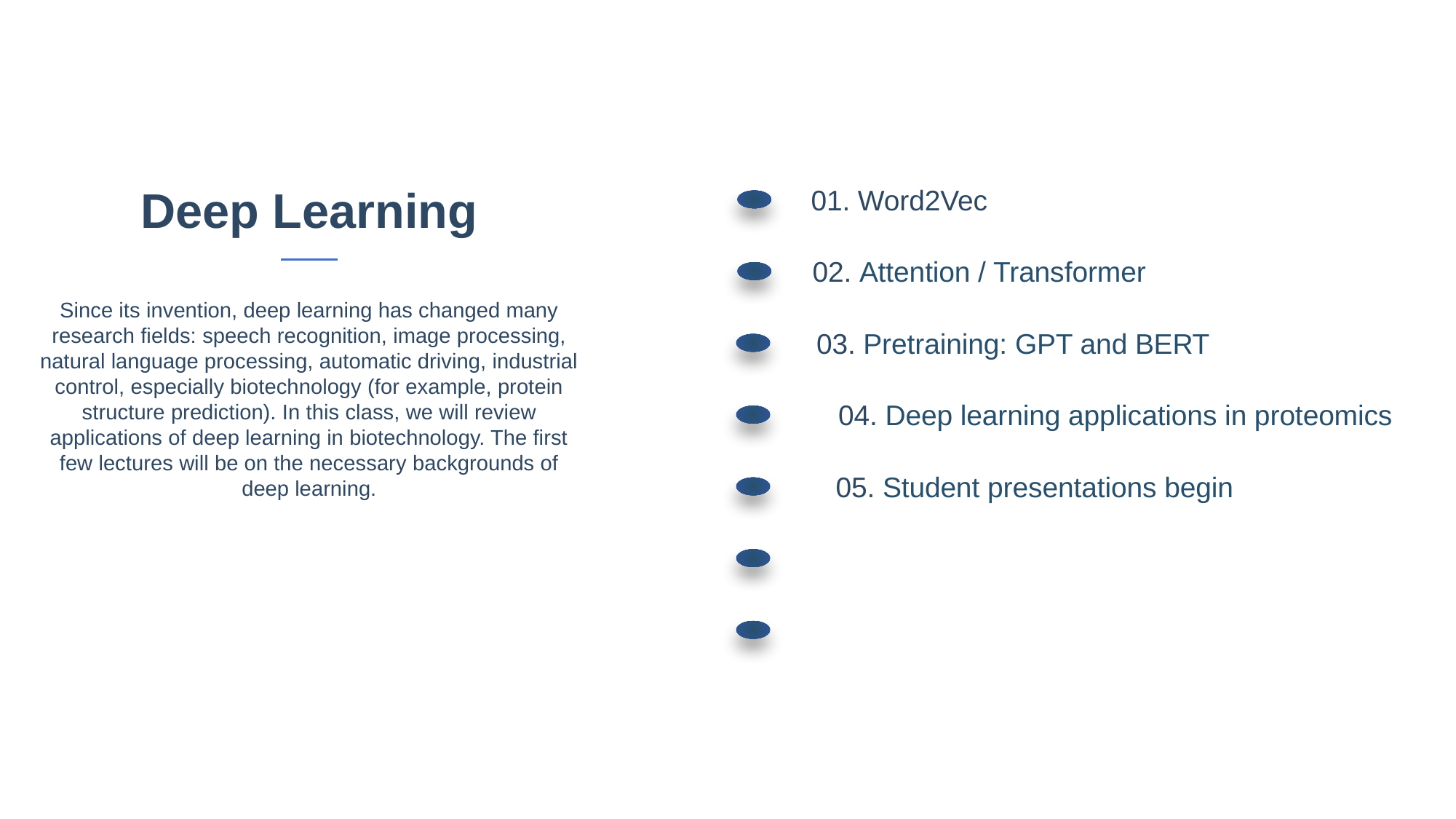

Deep Learning

Since its invention, deep learning has changed many research fields: speech recognition, image processing, natural language processing, automatic driving, industrial control, especially biotechnology (for example, protein structure prediction). In this class, we will review applications of deep learning in biotechnology. The first few lectures will be on the necessary backgrounds of deep learning.
01. Word2Vec

02. Attention / Transformer

03. Pretraining: GPT and BERT

04. Deep learning applications in proteomics

05. Student presentations begin